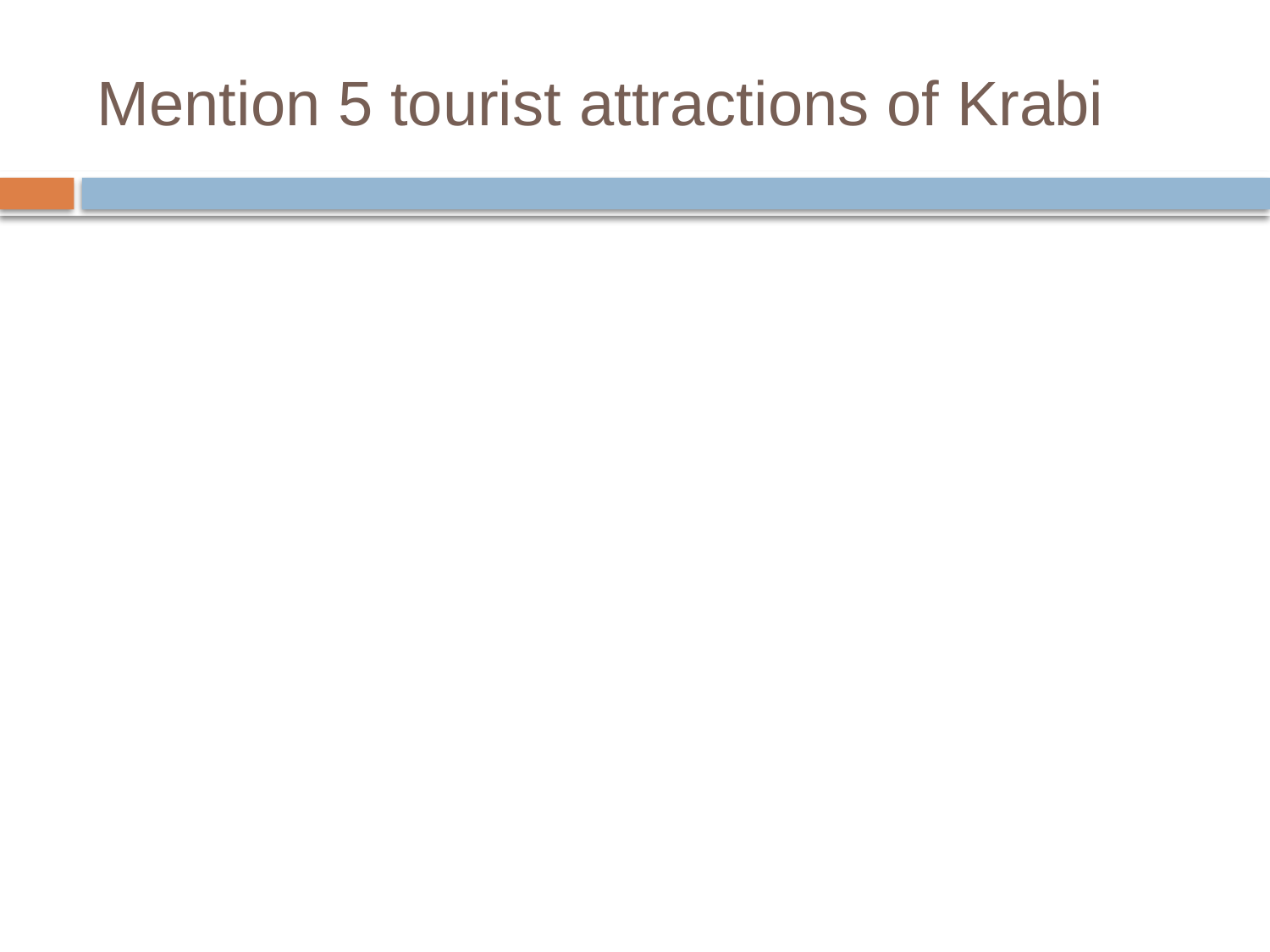

# Mention 5 tourist attractions of Krabi